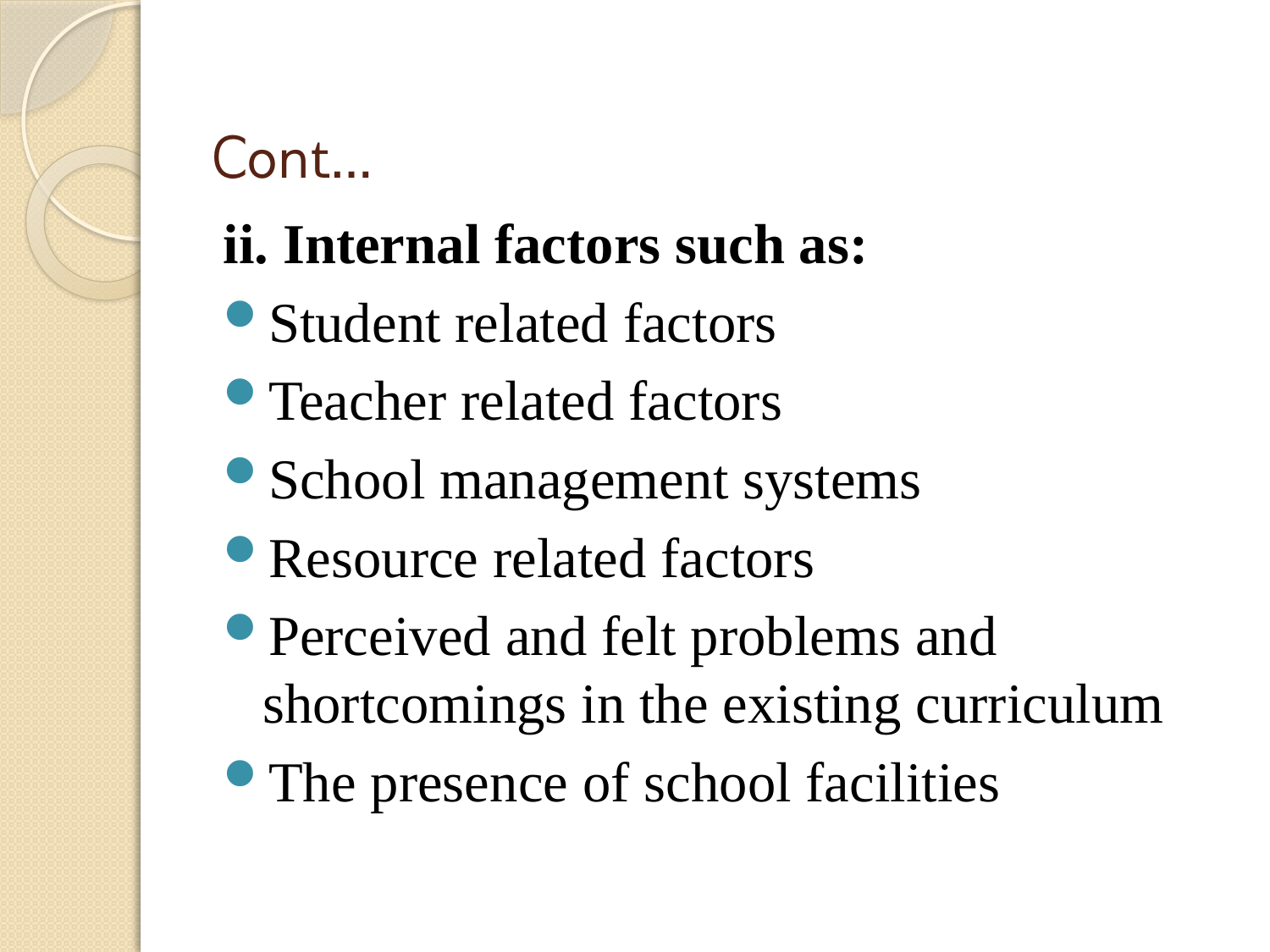

# Cont…
ii. Internal factors such as:
Student related factors
Teacher related factors
School management systems
Resource related factors
Perceived and felt problems and shortcomings in the existing curriculum
The presence of school facilities